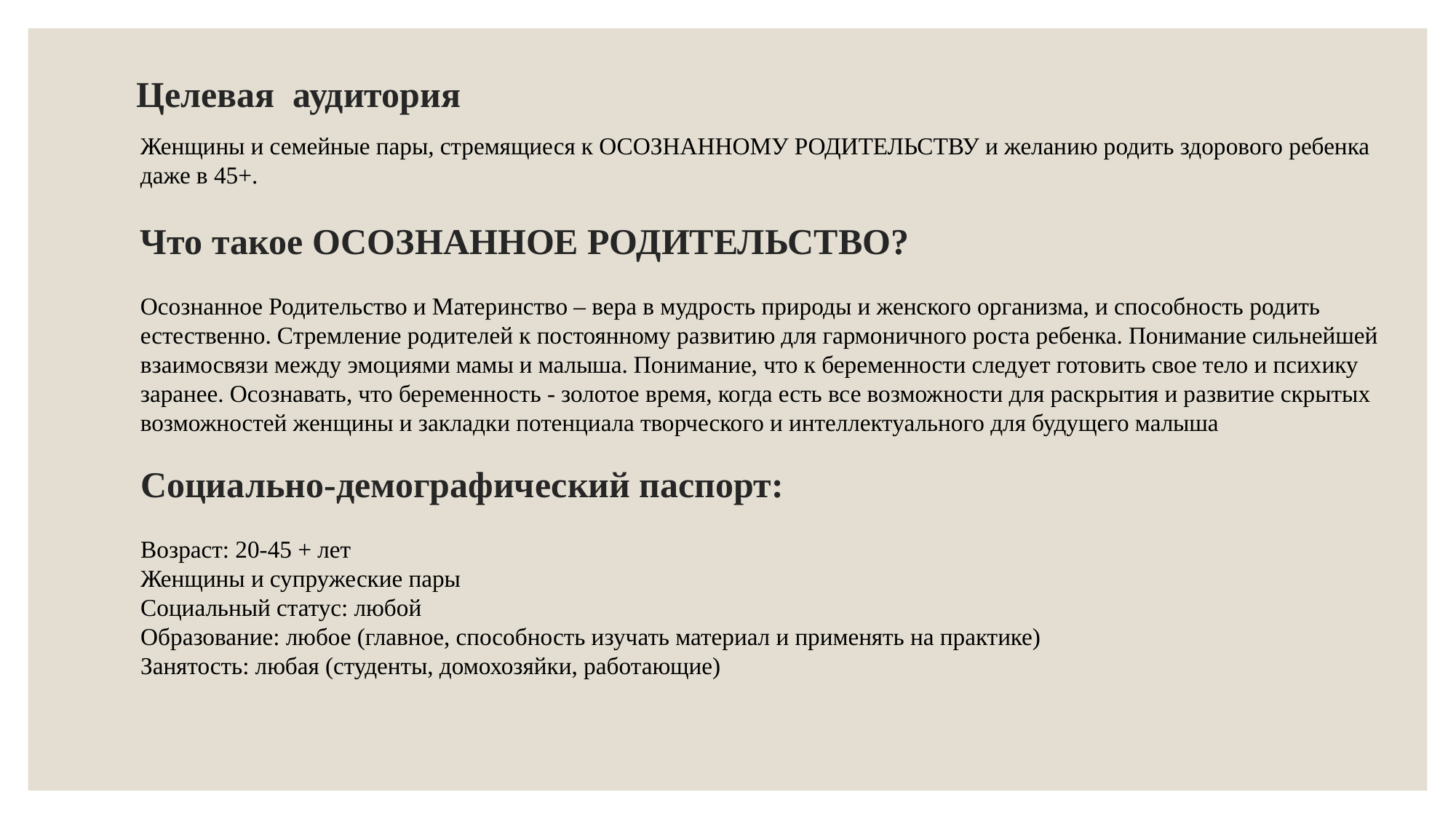

# Целевая  аудитория
Женщины и семейные пары, стремящиеся к ОСОЗНАННОМУ РОДИТЕЛЬСТВУ и желанию родить здорового ребенка даже в 45+.

Что такое ОСОЗНАННОЕ РОДИТЕЛЬСТВО?

Осознанное Родительство и Материнство – вера в мудрость природы и женского организма, и способность родить естественно. Стремление родителей к постоянному развитию для гармоничного роста ребенка. Понимание сильнейшей взаимосвязи между эмоциями мамы и малыша. Понимание, что к беременности следует готовить свое тело и психику заранее. Осознавать, что беременность - золотое время, когда есть все возможности для раскрытия и развитие скрытых возможностей женщины и закладки потенциала творческого и интеллектуального для будущего малыша

Социально-демографический паспорт:

Возраст: 20-45 + лет
Женщины и супружеские пары
Социальный статус: любой
Образование: любое (главное, способность изучать материал и применять на практике)
Занятость: любая (студенты, домохозяйки, работающие)